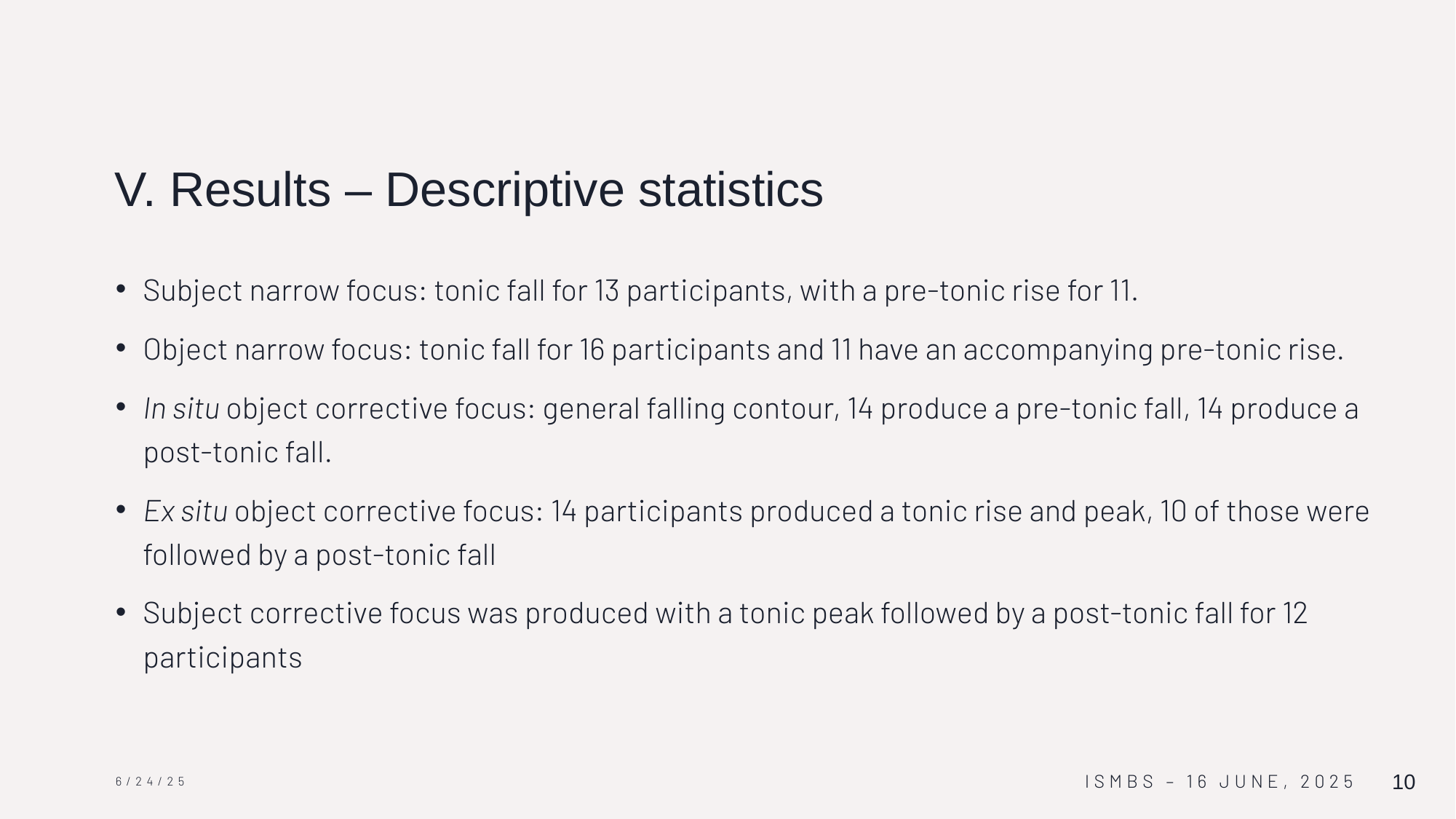

# V. Results – Descriptive statistics
Subject narrow focus: tonic fall for 13 participants, with a pre-tonic rise for 11.
Object narrow focus: tonic fall for 16 participants and 11 have an accompanying pre-tonic rise.
In situ object corrective focus: general falling contour, 14 produce a pre-tonic fall, 14 produce a post-tonic fall.
Ex situ object corrective focus: 14 participants produced a tonic rise and peak, 10 of those were followed by a post-tonic fall
Subject corrective focus was produced with a tonic peak followed by a post-tonic fall for 12 participants

6/24/25
ISMBS – 16 June, 2025
10